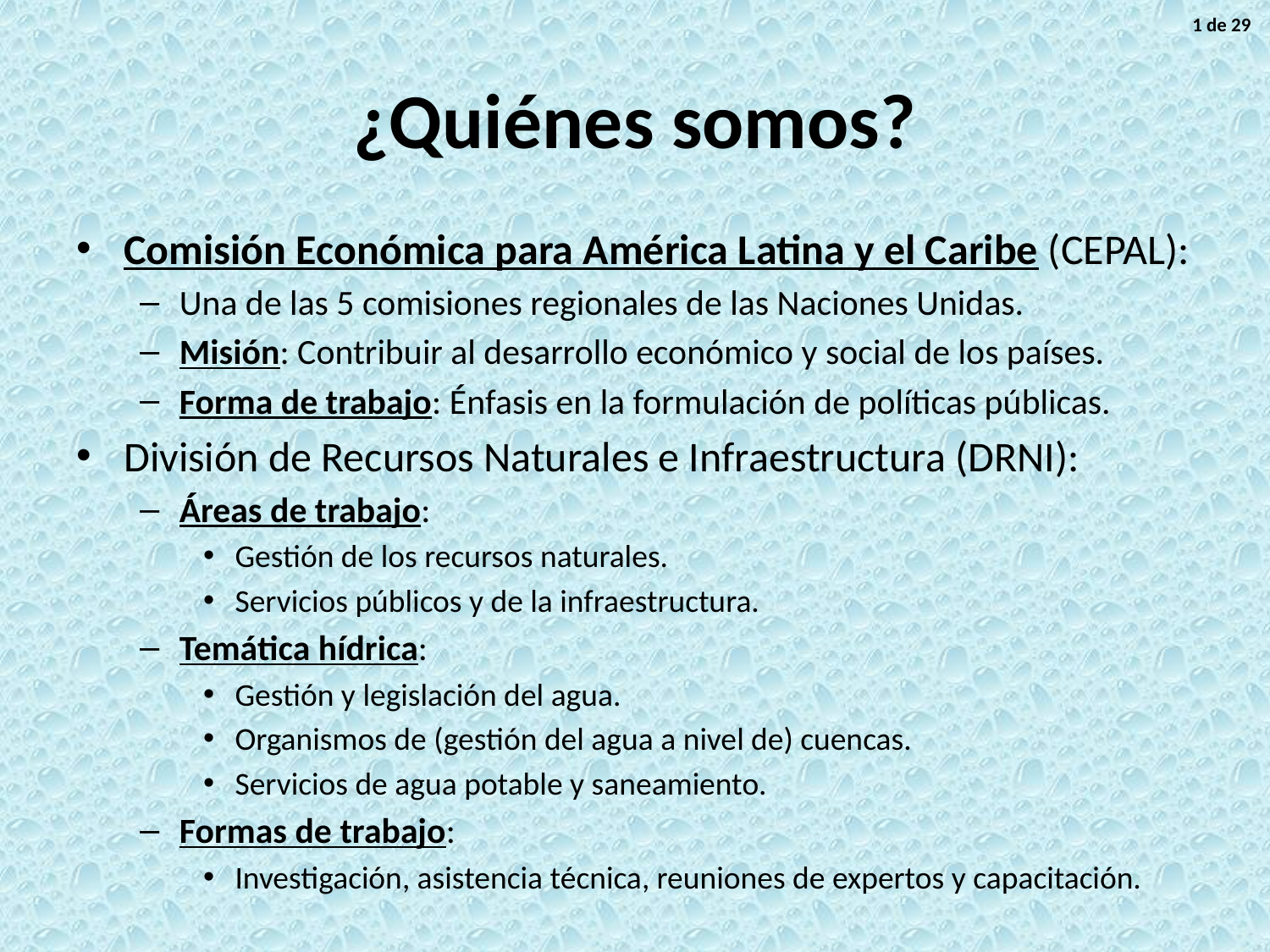

1 de 29
# ¿Quiénes somos?
Comisión Económica para América Latina y el Caribe (CEPAL):
Una de las 5 comisiones regionales de las Naciones Unidas.
Misión: Contribuir al desarrollo económico y social de los países.
Forma de trabajo: Énfasis en la formulación de políticas públicas.
División de Recursos Naturales e Infraestructura (DRNI):
Áreas de trabajo:
Gestión de los recursos naturales.
Servicios públicos y de la infraestructura.
Temática hídrica:
Gestión y legislación del agua.
Organismos de (gestión del agua a nivel de) cuencas.
Servicios de agua potable y saneamiento.
Formas de trabajo:
Investigación, asistencia técnica, reuniones de expertos y capacitación.